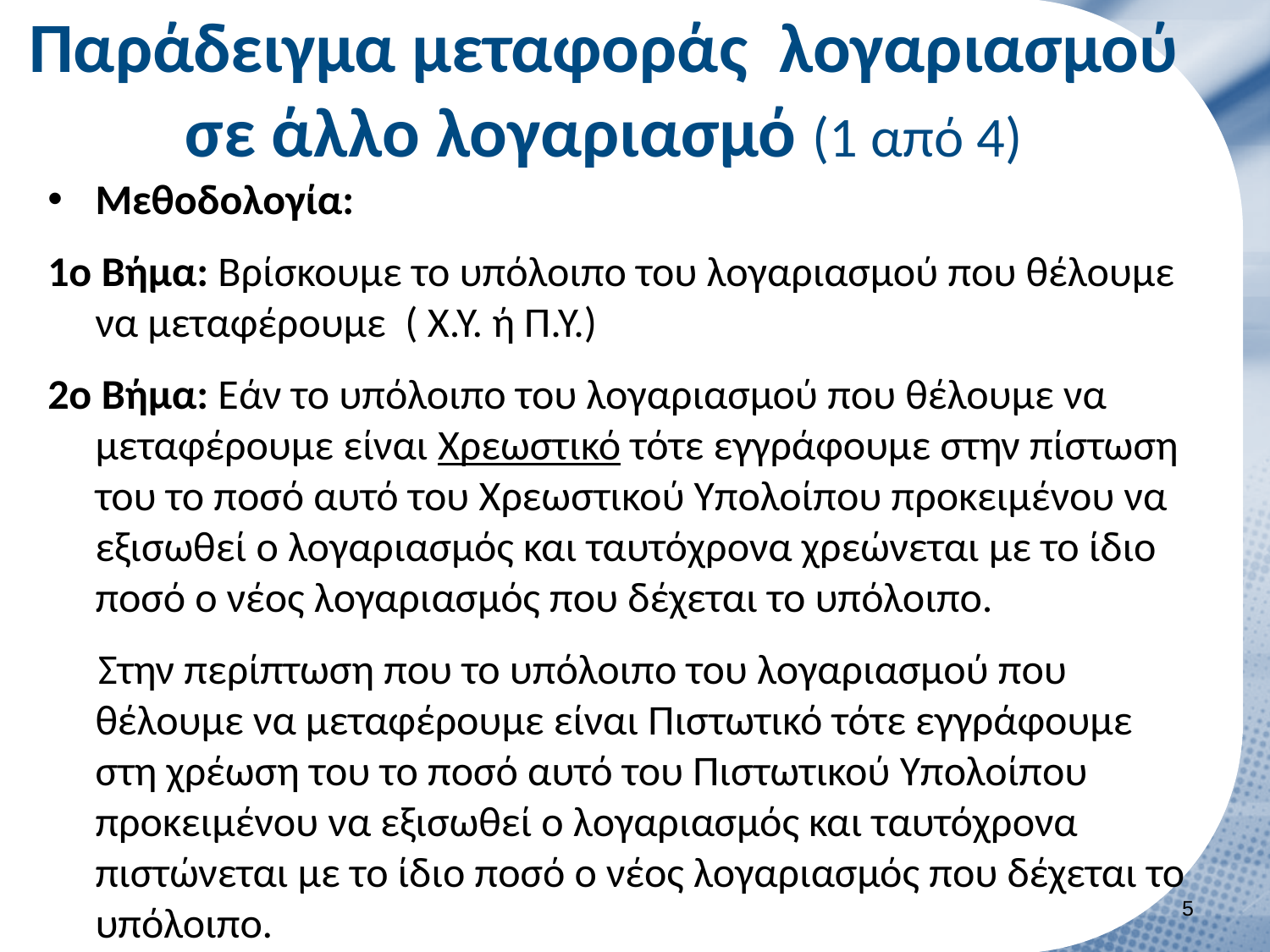

# Παράδειγμα μεταφοράς  λογαριασμού σε άλλο λογαριασμό (1 από 4)
Μεθοδολογία:
1ο Βήμα: Βρίσκουμε το υπόλοιπο του λογαριασμού που θέλουμε να μεταφέρουμε  ( Χ.Υ. ή Π.Υ.)
2ο Βήμα: Εάν το υπόλοιπο του λογαριασμού που θέλουμε να μεταφέρουμε είναι Χρεωστικό τότε εγγράφουμε στην πίστωση του το ποσό αυτό του Χρεωστικού Υπολοίπου προκειμένου να εξισωθεί ο λογαριασμός και ταυτόχρονα χρεώνεται με το ίδιο ποσό ο νέος λογαριασμός που δέχεται το υπόλοιπο.
Στην περίπτωση που το υπόλοιπο του λογαριασμού που θέλουμε να μεταφέρουμε είναι Πιστωτικό τότε εγγράφουμε στη χρέωση του το ποσό αυτό του Πιστωτικού Υπολοίπου προκειμένου να εξισωθεί ο λογαριασμός και ταυτόχρονα πιστώνεται με το ίδιο ποσό ο νέος λογαριασμός που δέχεται το υπόλοιπο.

5